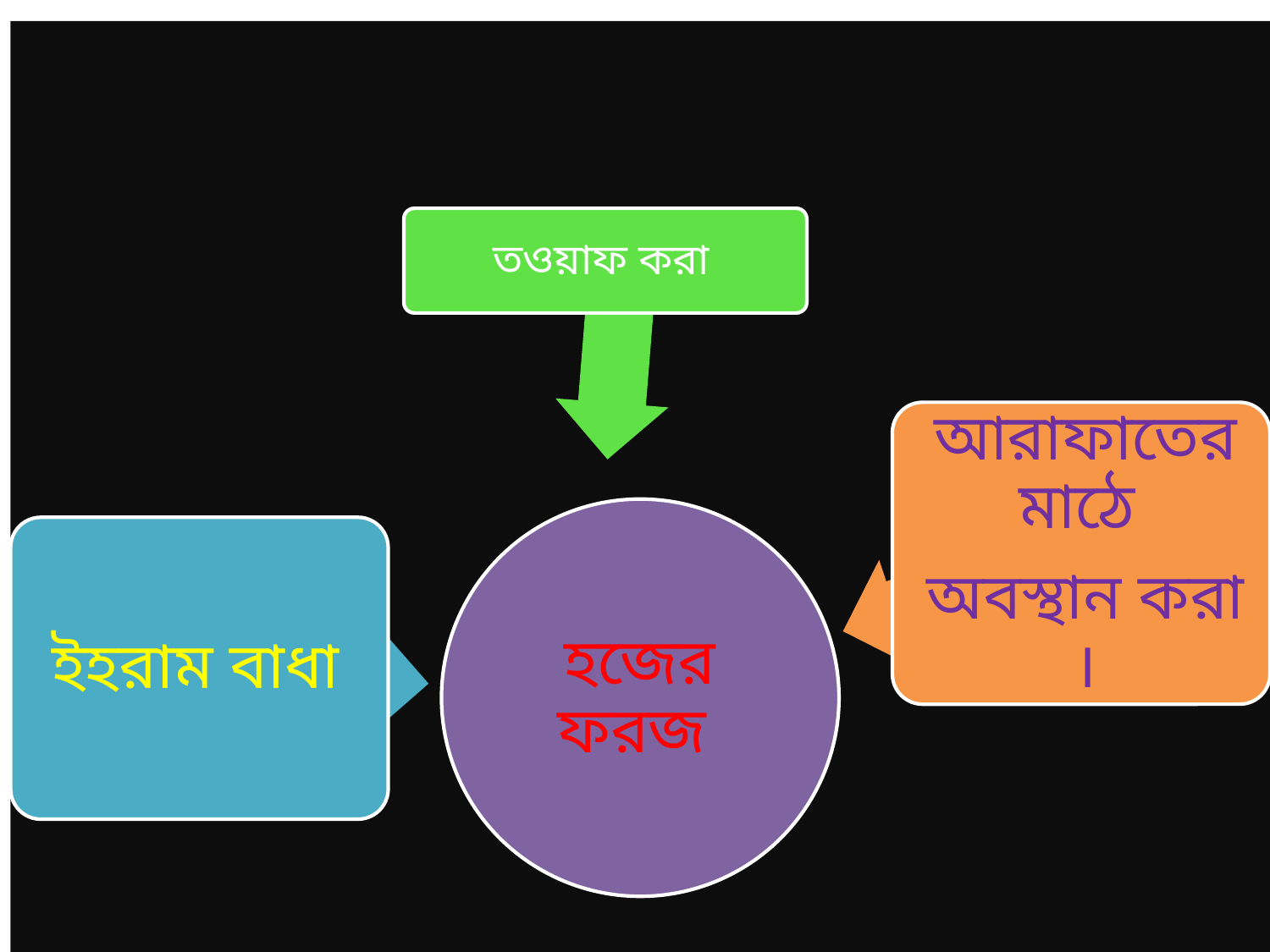

হজের ফরজ
ইহরাম বাধা
তওয়াফ করা
আরাফাতের মাঠে
অবস্থান করা ।